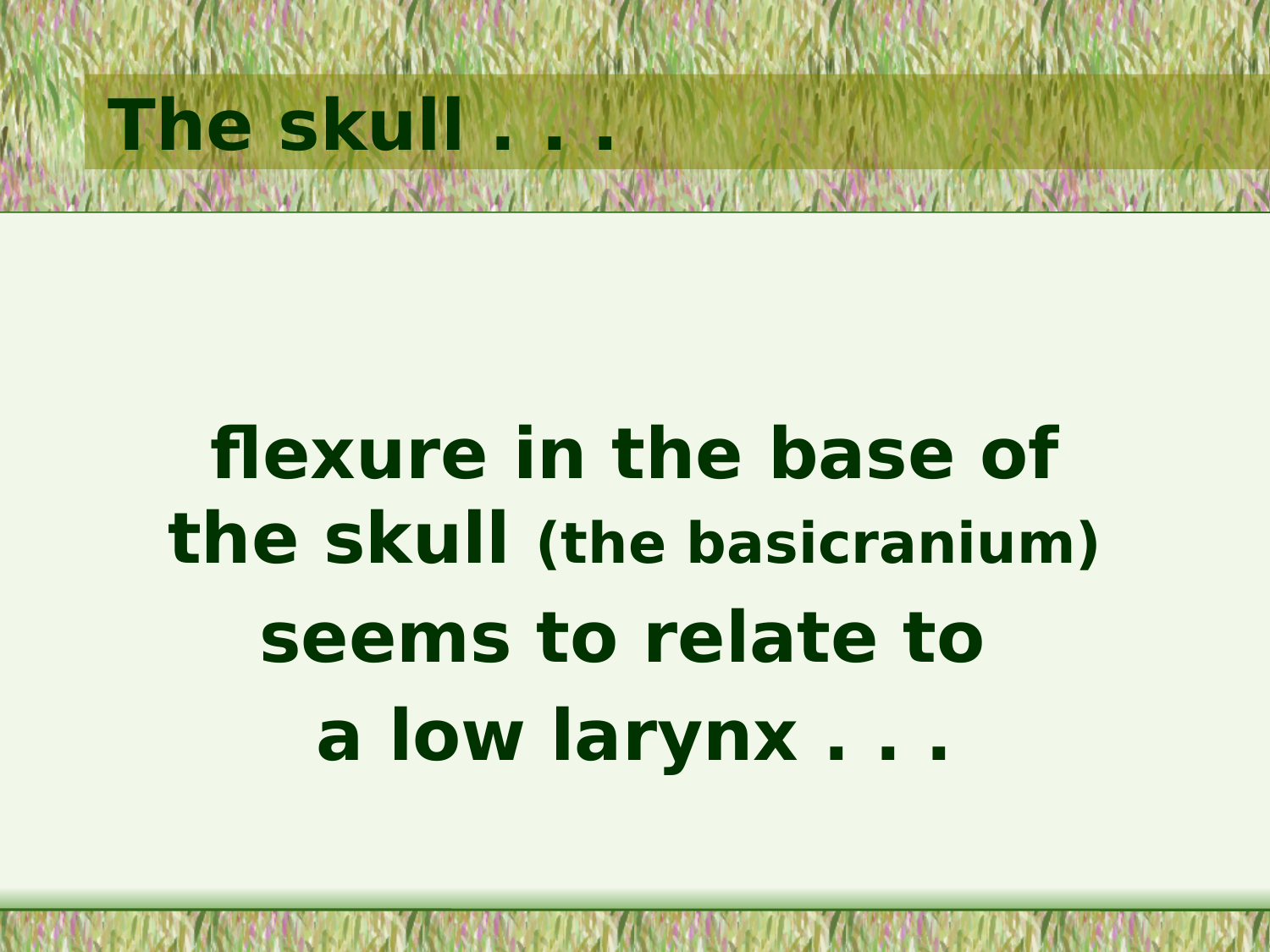

# The skull . . .
flexure in the base of the skull (the basicranium)
seems to relate to
a low larynx . . .